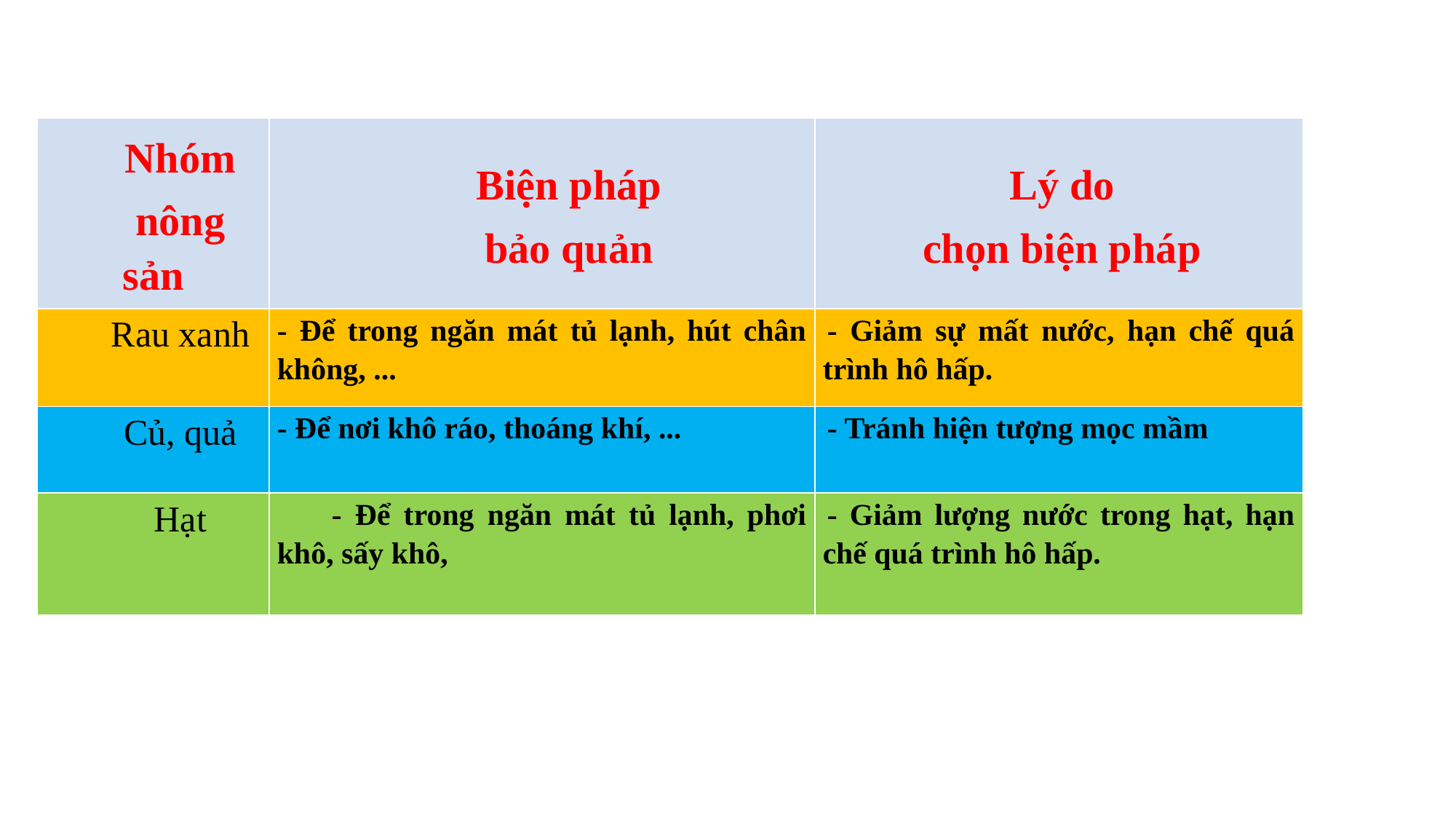

| Nhóm nông sản | Biện pháp bảo quản | Lý do chọn biện pháp |
| --- | --- | --- |
| Rau xanh | - Để trong ngăn mát tủ lạnh, hút chân không, ... | - Giảm sự mất nước, hạn chế quá trình hô hấp. |
| Củ, quả | - Để nơi khô ráo, thoáng khí, ... | - Tránh hiện tượng mọc mầm |
| Hạt | - Để trong ngăn mát tủ lạnh, phơi khô, sấy khô, | - Giảm lượng nước trong hạt, hạn chế quá trình hô hấp. |